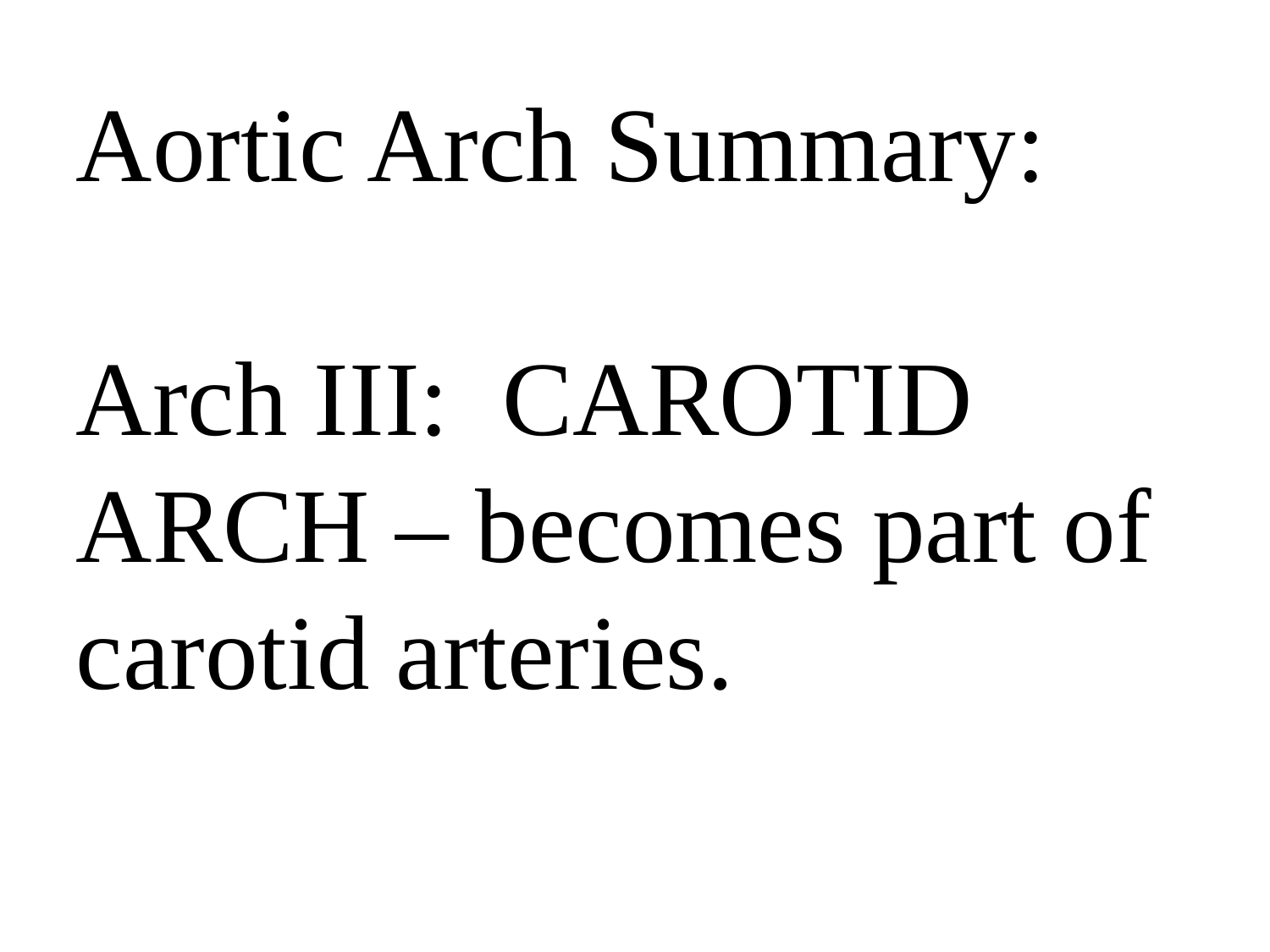

Aortic Arch Summary:

Arch III:  CAROTID ARCH – becomes part of carotid arteries.